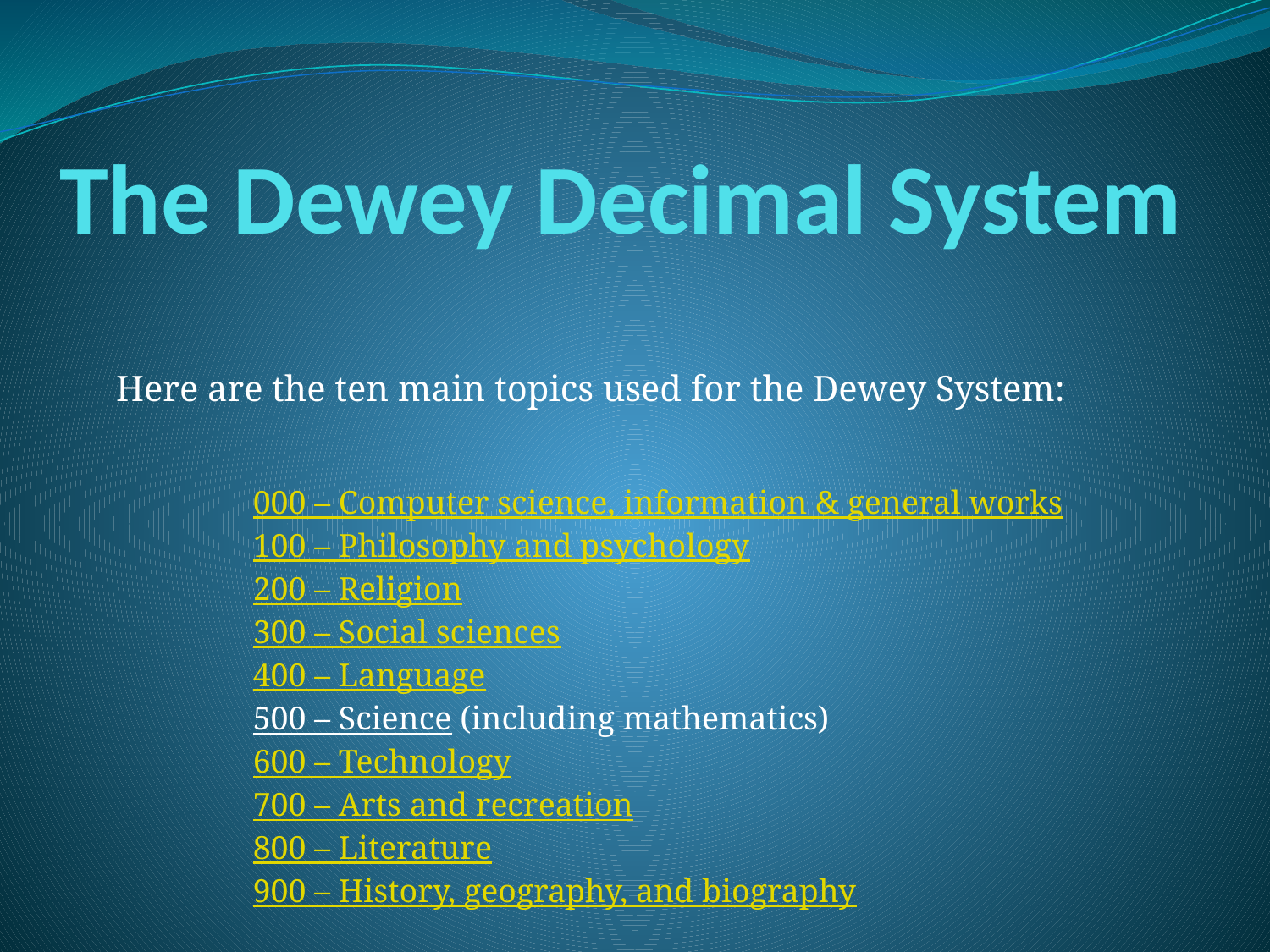

# The Dewey Decimal System
Here are the ten main topics used for the Dewey System:
000 – Computer science, information & general works
100 – Philosophy and psychology
200 – Religion
300 – Social sciences
400 – Language
500 – Science (including mathematics)
600 – Technology
700 – Arts and recreation
800 – Literature
900 – History, geography, and biography